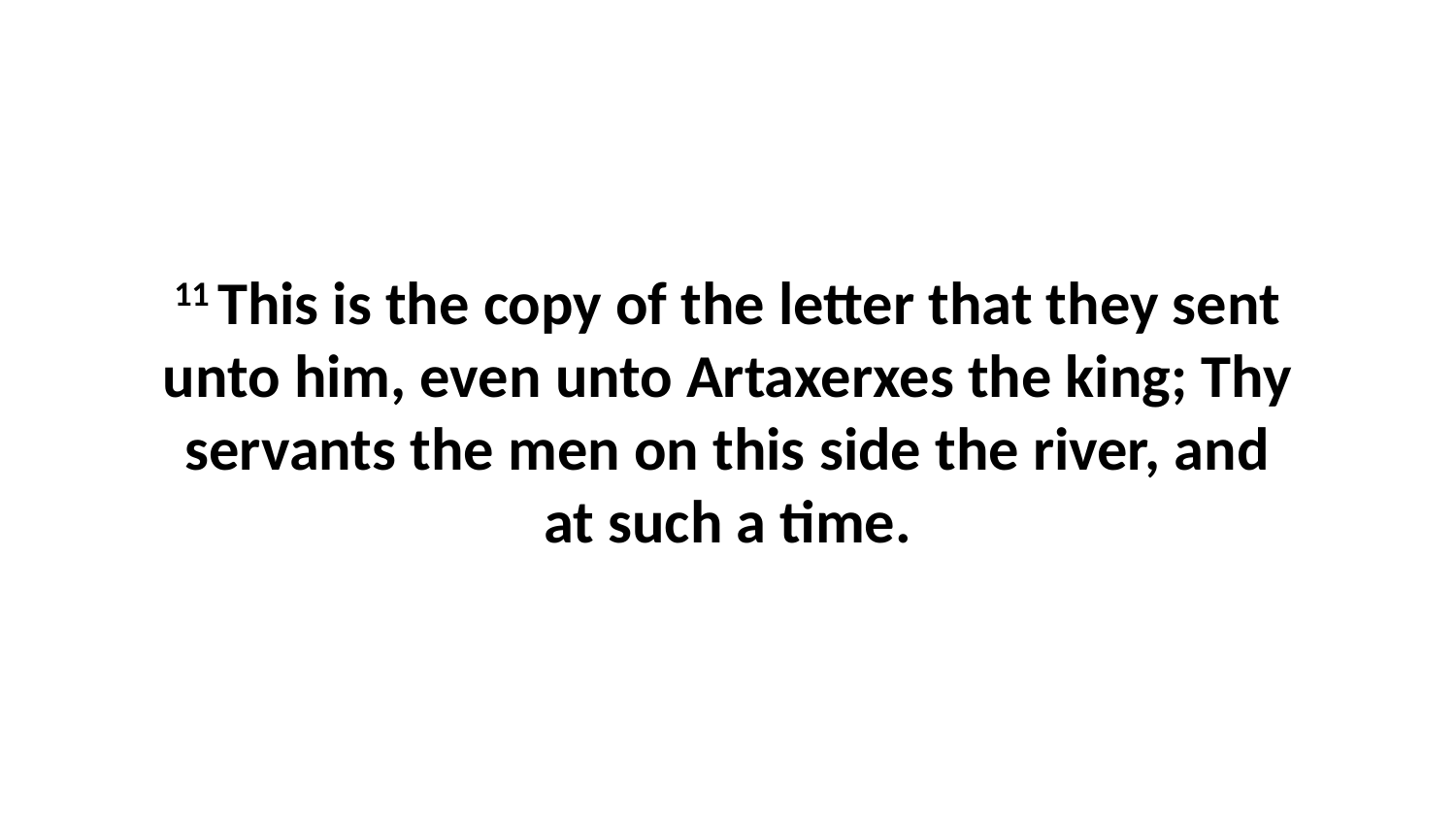

11 This is the copy of the letter that they sent unto him, even unto Artaxerxes the king; Thy servants the men on this side the river, and at such a time.